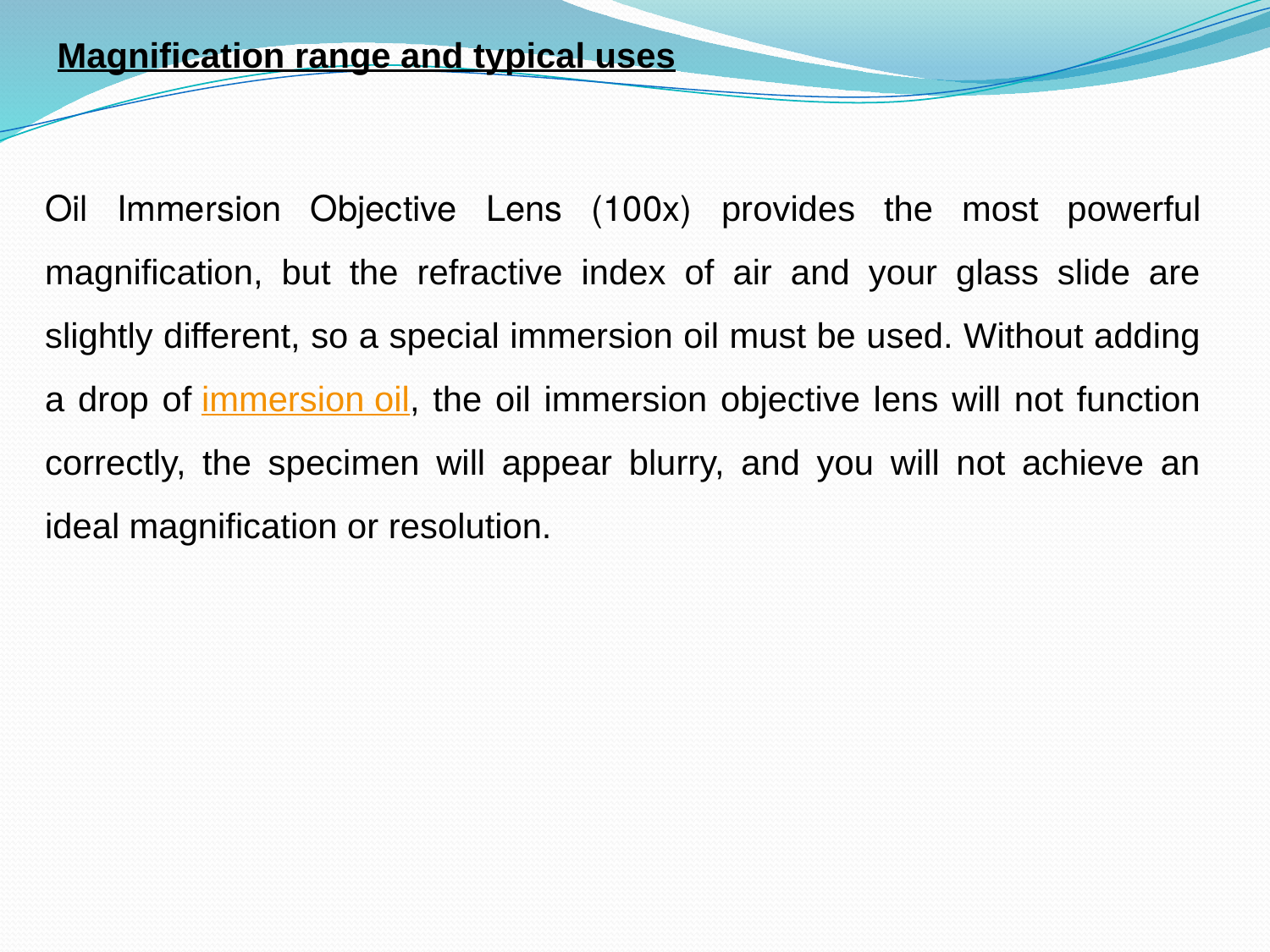

Magnification range and typical uses

Oil Immersion Objective Lens (100x) provides the most powerful magnification, but the refractive index of air and your glass slide are slightly different, so a special immersion oil must be used. Without adding a drop of immersion oil, the oil immersion objective lens will not function correctly, the specimen will appear blurry, and you will not achieve an ideal magnification or resolution.